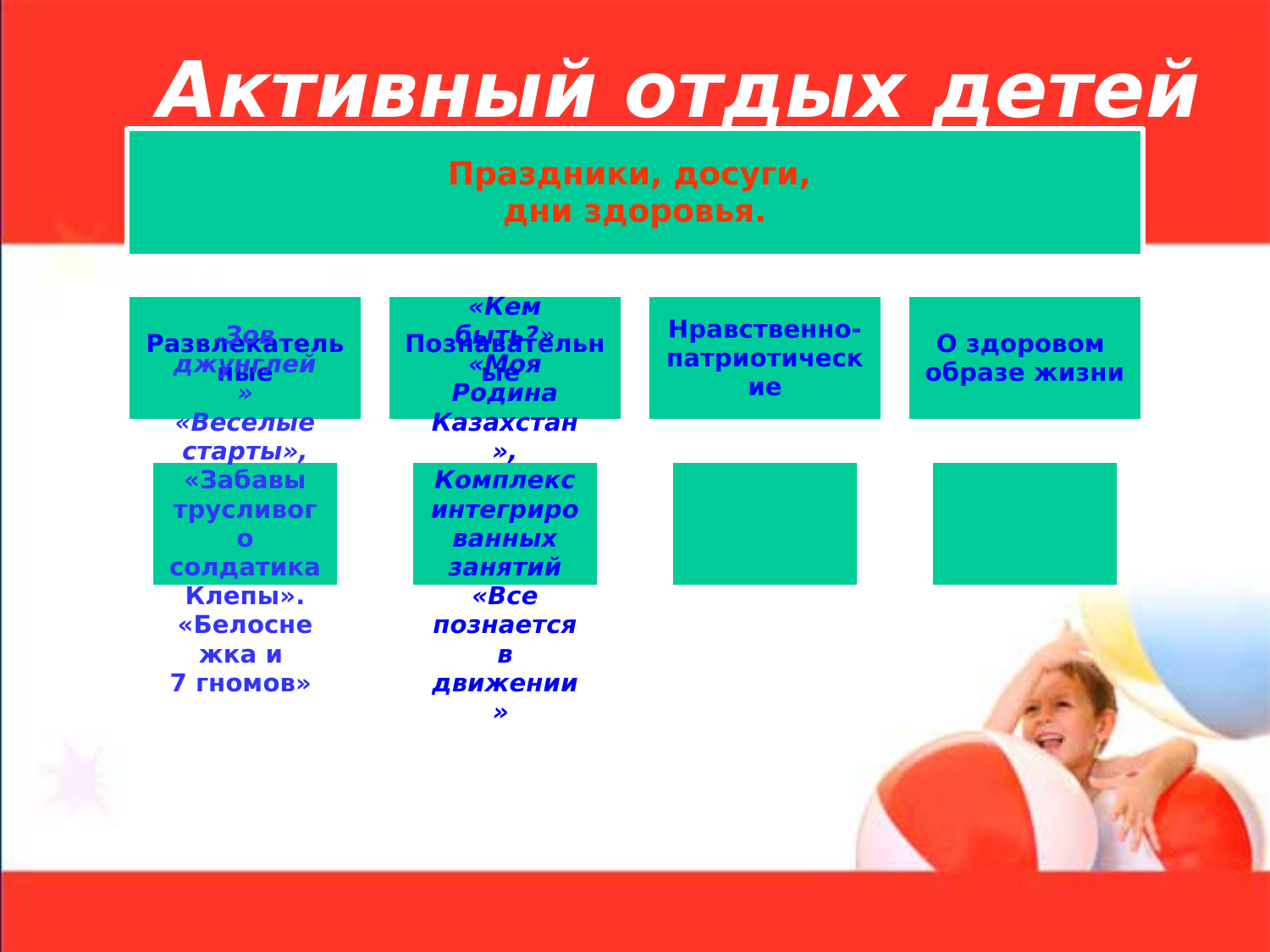

# Активный отдых детей
Праздники, досуги,
дни здоровья.
«Веселые старты», «Забавы трусливого солдатика Клепы».
«Белоснежка и
7 гномов»
«Кем быть?»
Комплекс интегрированных занятий «Все познается в движении»
Нравственно-
патриотические
О здоровом
образе жизни